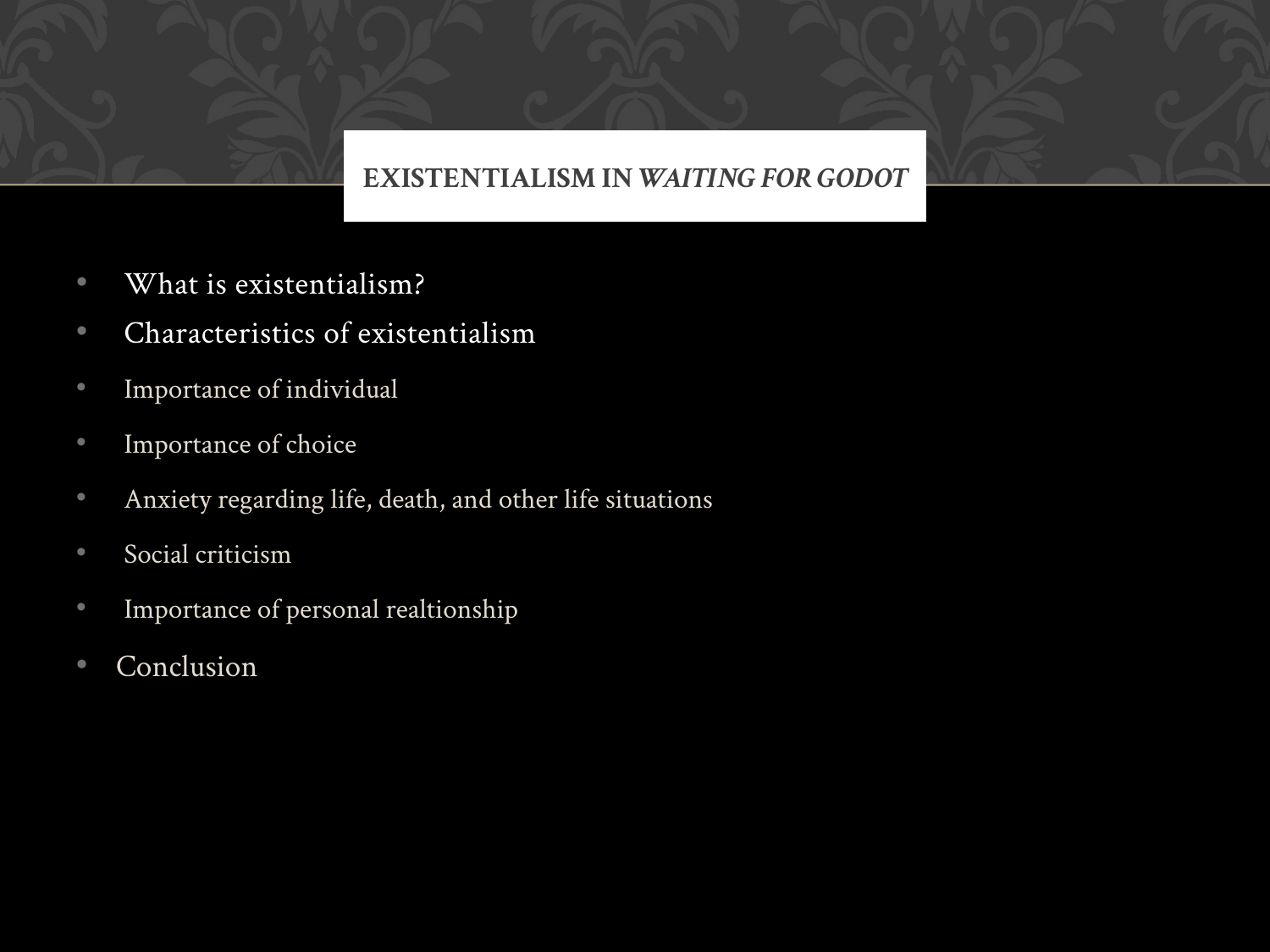

# EXISTENTIALISM IN WAITING FOR GODOT
What is existentialism?
Characteristics of existentialism
Importance of individual
Importance of choice
Anxiety regarding life, death, and other life situations
Social criticism
Importance of personal realtionship
Conclusion